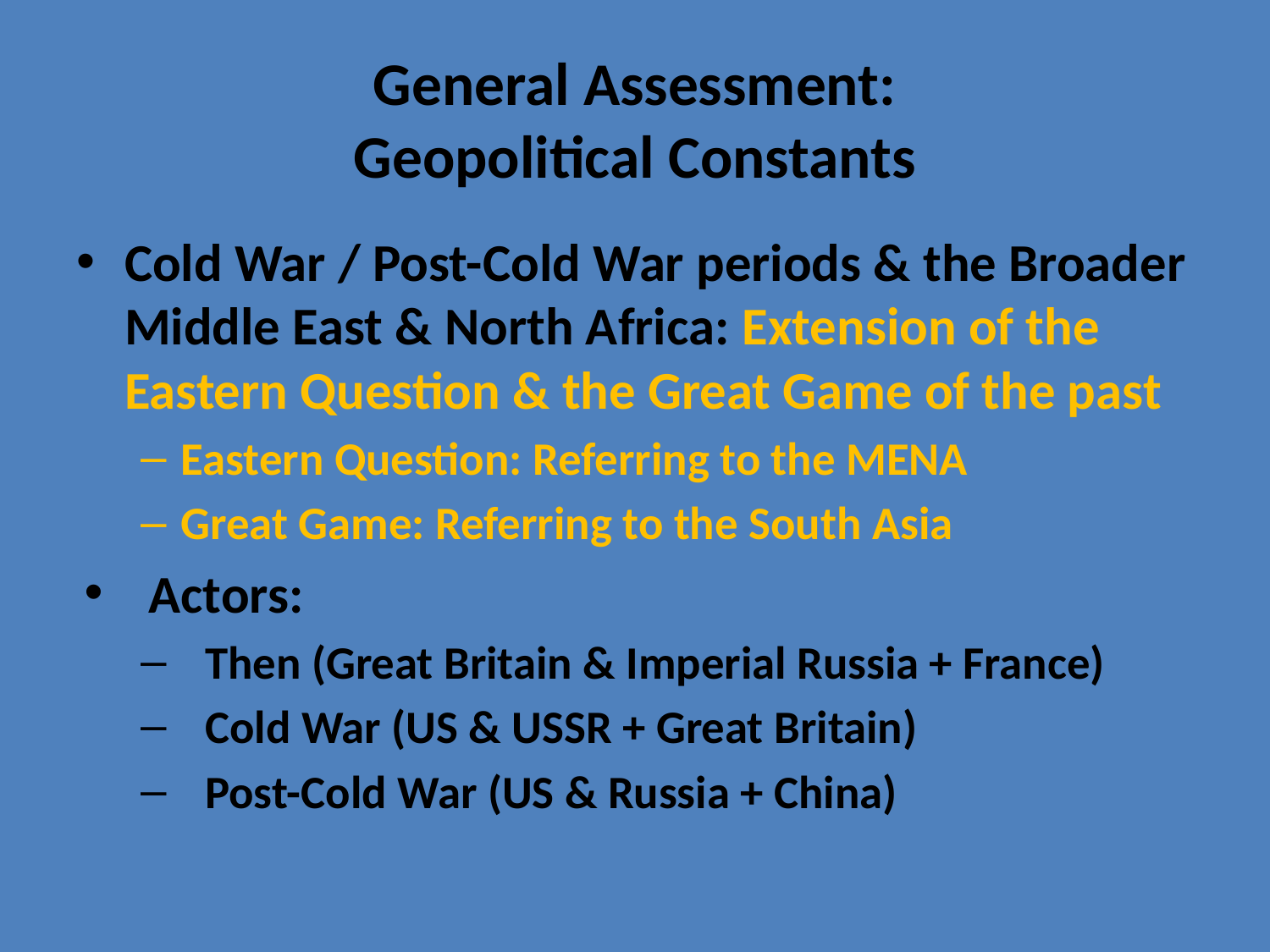

# General Assessment: Geopolitical Constants
Cold War / Post-Cold War periods & the Broader Middle East & North Africa: Extension of the Eastern Question & the Great Game of the past
Eastern Question: Referring to the MENA
Great Game: Referring to the South Asia
Actors:
Then (Great Britain & Imperial Russia + France)
Cold War (US & USSR + Great Britain)
Post-Cold War (US & Russia + China)